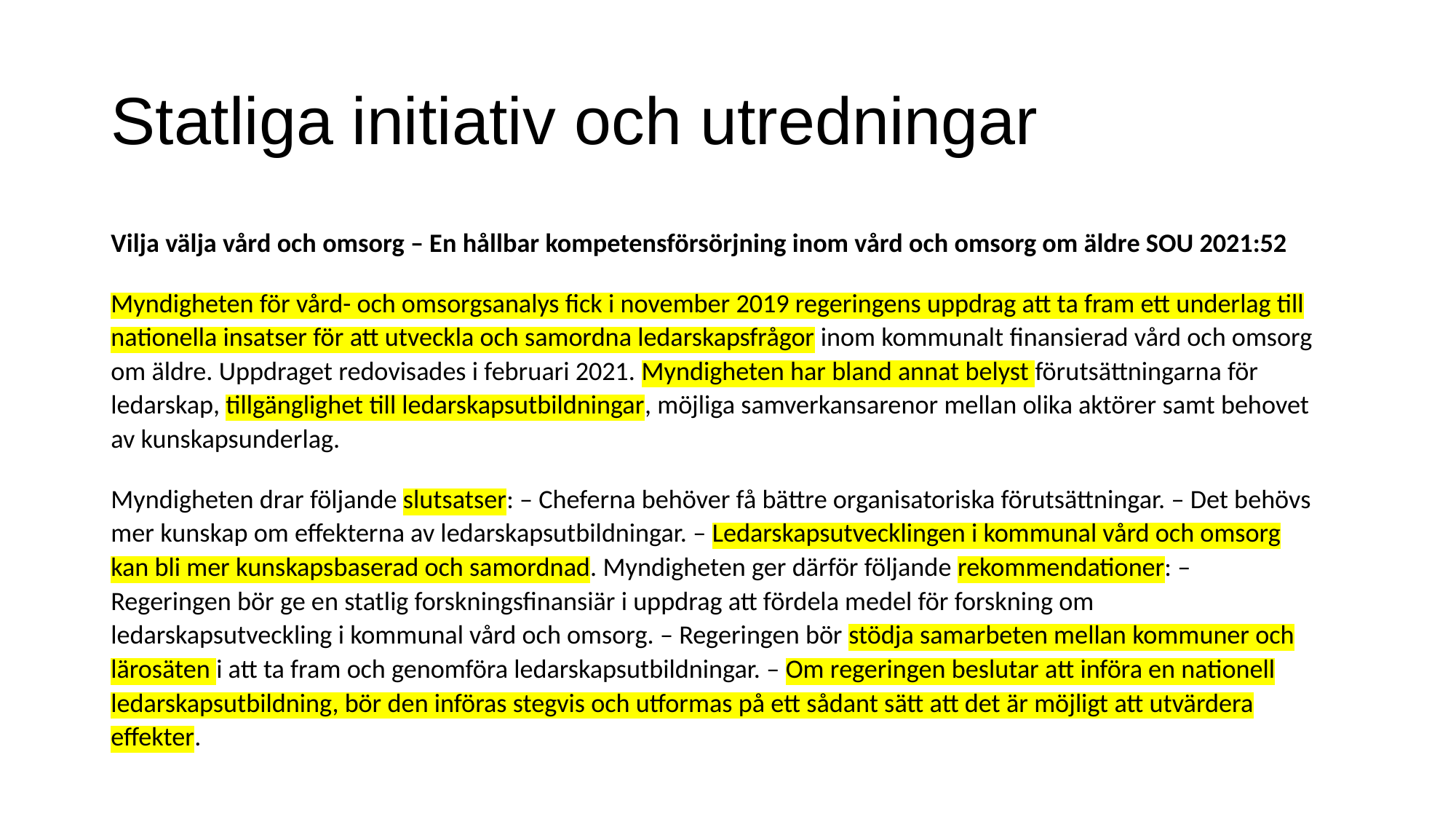

# Statliga initiativ och utredningar
Vilja välja vård och omsorg – En hållbar kompetensförsörjning inom vård och omsorg om äldre SOU 2021:52
Myndigheten för vård- och omsorgsanalys fick i november 2019 regeringens uppdrag att ta fram ett underlag till nationella insatser för att utveckla och samordna ledarskapsfrågor inom kommunalt finansierad vård och omsorg om äldre. Uppdraget redovisades i februari 2021. Myndigheten har bland annat belyst förutsättningarna för ledarskap, tillgänglighet till ledarskapsutbildningar, möjliga samverkansarenor mellan olika aktörer samt behovet av kunskapsunderlag.
Myndigheten drar följande slutsatser: – Cheferna behöver få bättre organisatoriska förutsättningar. – Det behövs mer kunskap om effekterna av ledarskapsutbildningar. – Ledarskapsutvecklingen i kommunal vård och omsorg kan bli mer kunskapsbaserad och samordnad. Myndigheten ger därför följande rekommendationer: – Regeringen bör ge en statlig forskningsfinansiär i uppdrag att fördela medel för forskning om ledarskapsutveckling i kommunal vård och omsorg. – Regeringen bör stödja samarbeten mellan kommuner och lärosäten i att ta fram och genomföra ledarskapsutbildningar. – Om regeringen beslutar att införa en nationell ledarskapsutbildning, bör den införas stegvis och utformas på ett sådant sätt att det är möjligt att utvärdera effekter.